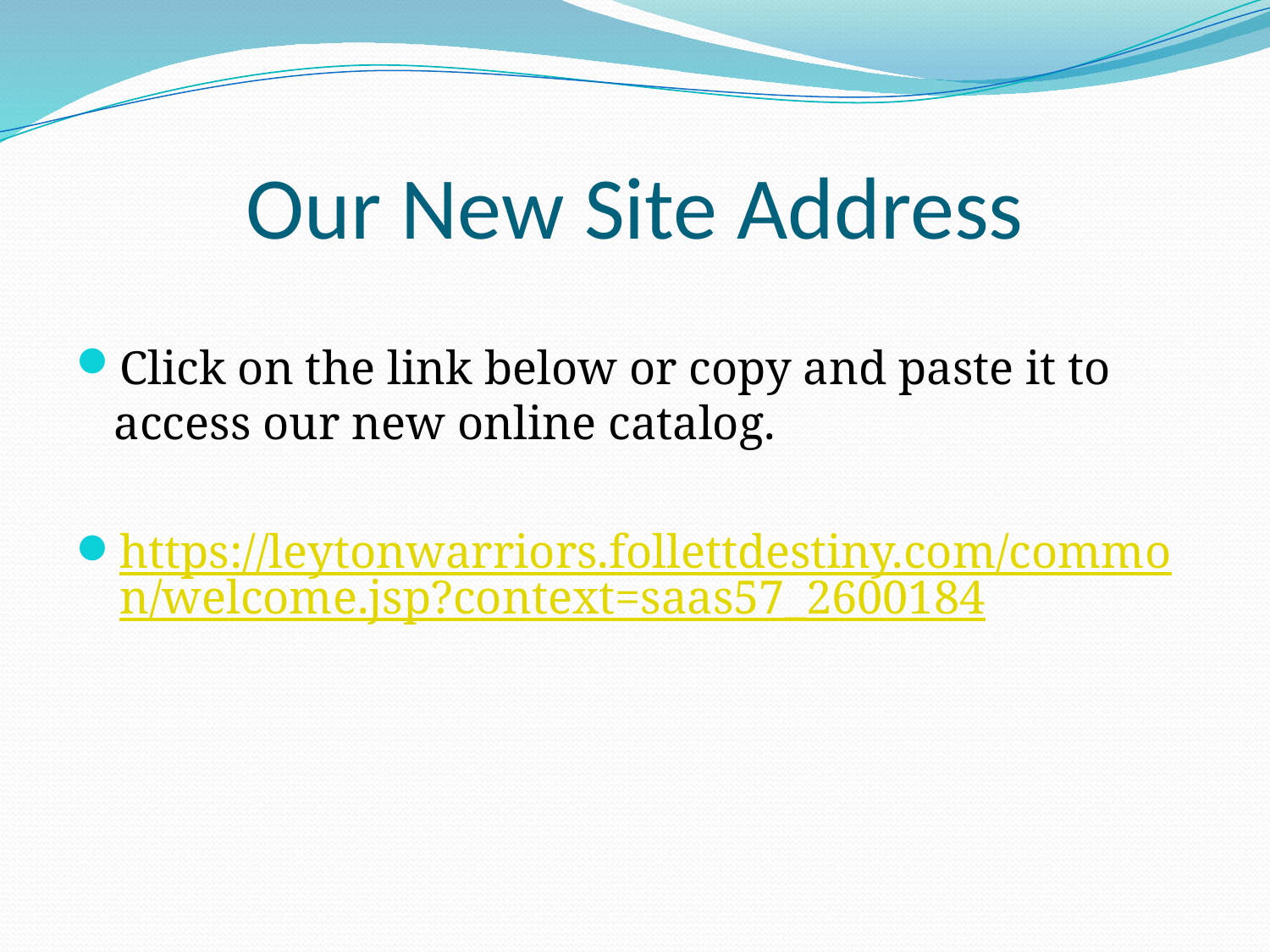

# Our New Site Address

Click on the link below or copy and paste it to access our new online catalog.

https://leytonwarriors.follettdestiny.com/common/welcome.jsp?context=saas57_2600184